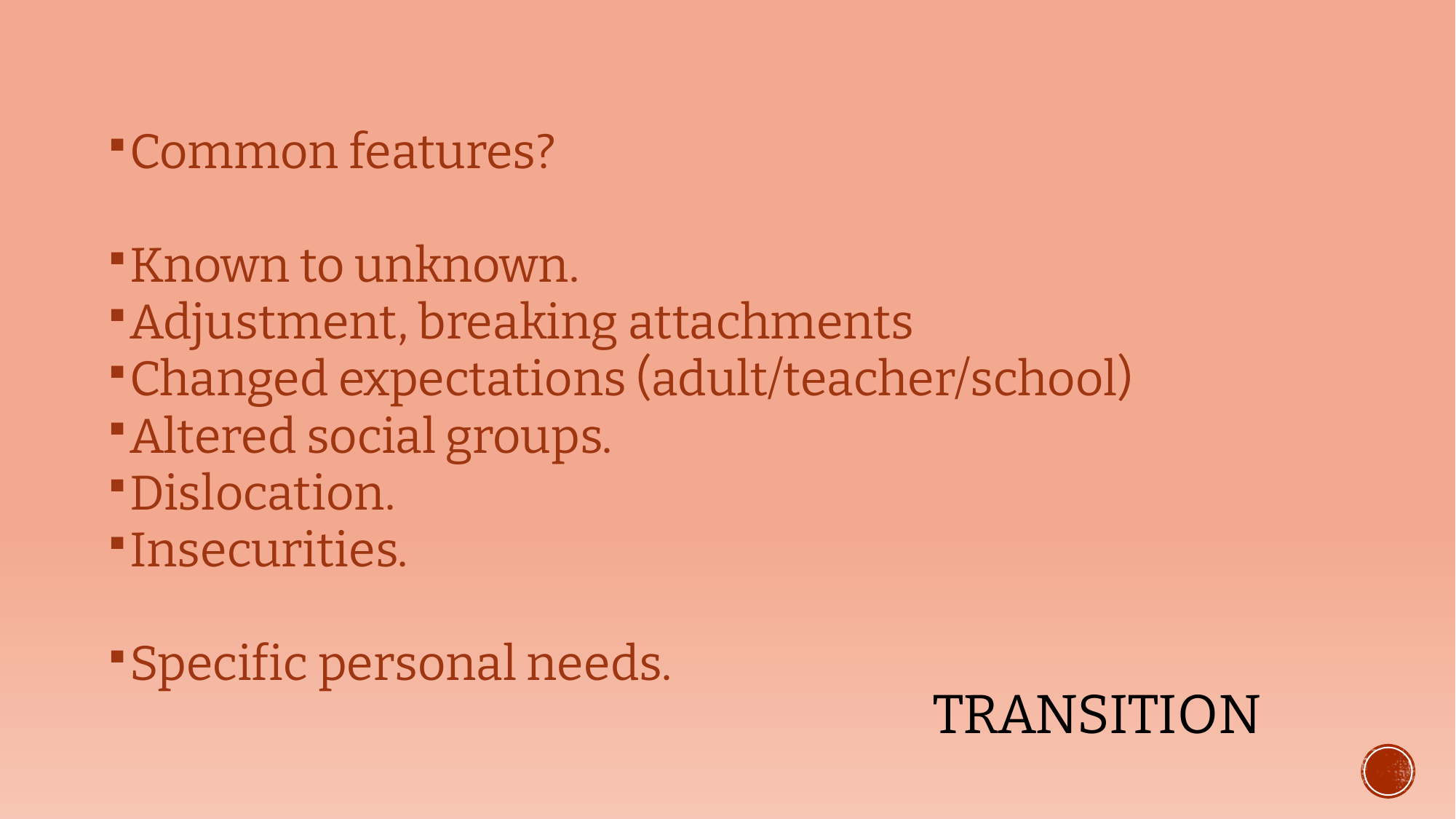

Common features?

Known to unknown.
Adjustment, breaking attachments
Changed expectations (adult/teacher/school)
Altered social groups.
Dislocation.
Insecurities.

Specific personal needs.

# Transition